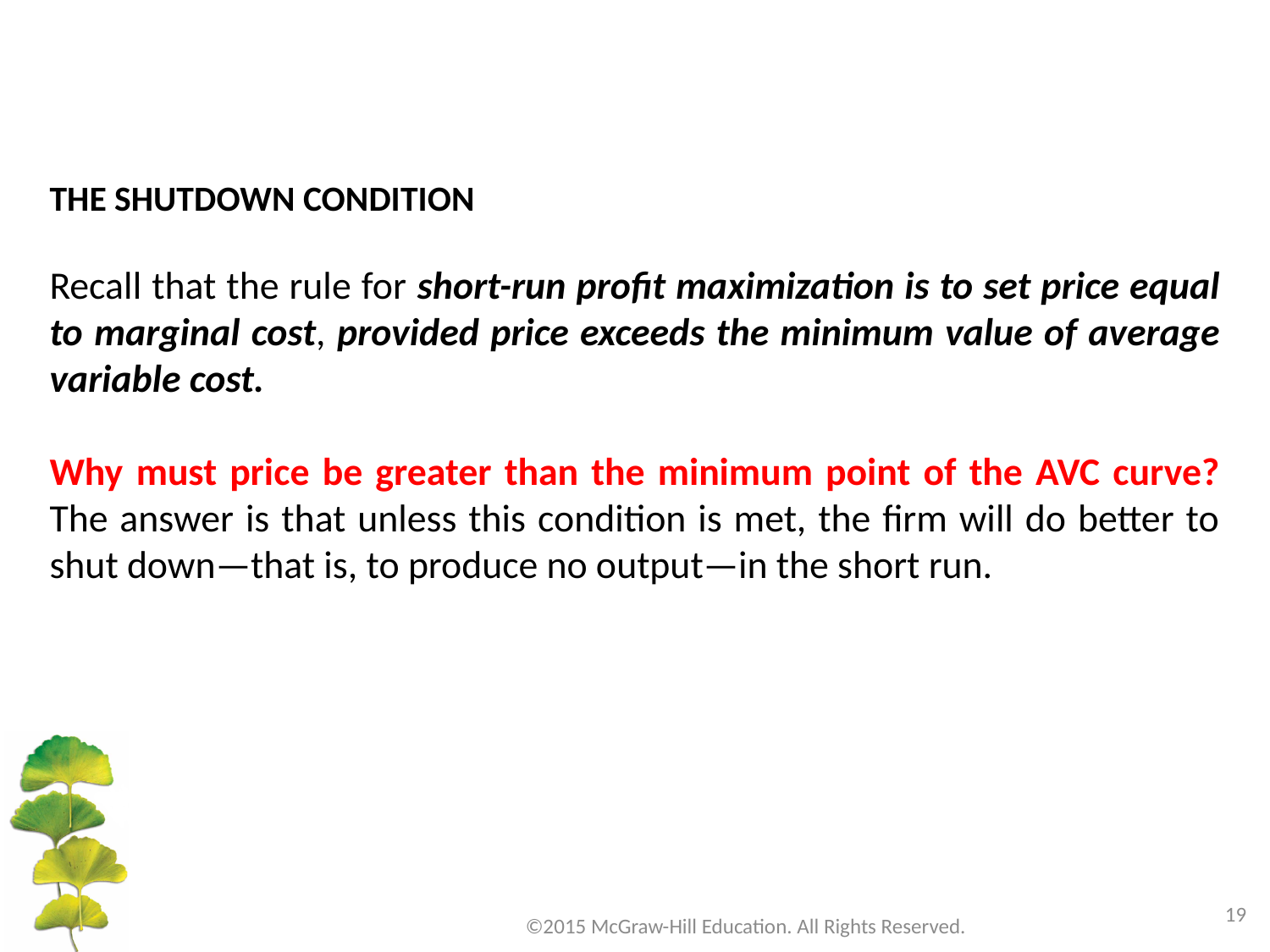

THE SHUTDOWN CONDITION

Recall that the rule for short-run profit maximization is to set price equal to marginal cost, provided price exceeds the minimum value of average variable cost.

Why must price be greater than the minimum point of the AVC curve? The answer is that unless this condition is met, the firm will do better to shut down—that is, to produce no output—in the short run.
19
©2015 McGraw-Hill Education. All Rights Reserved.